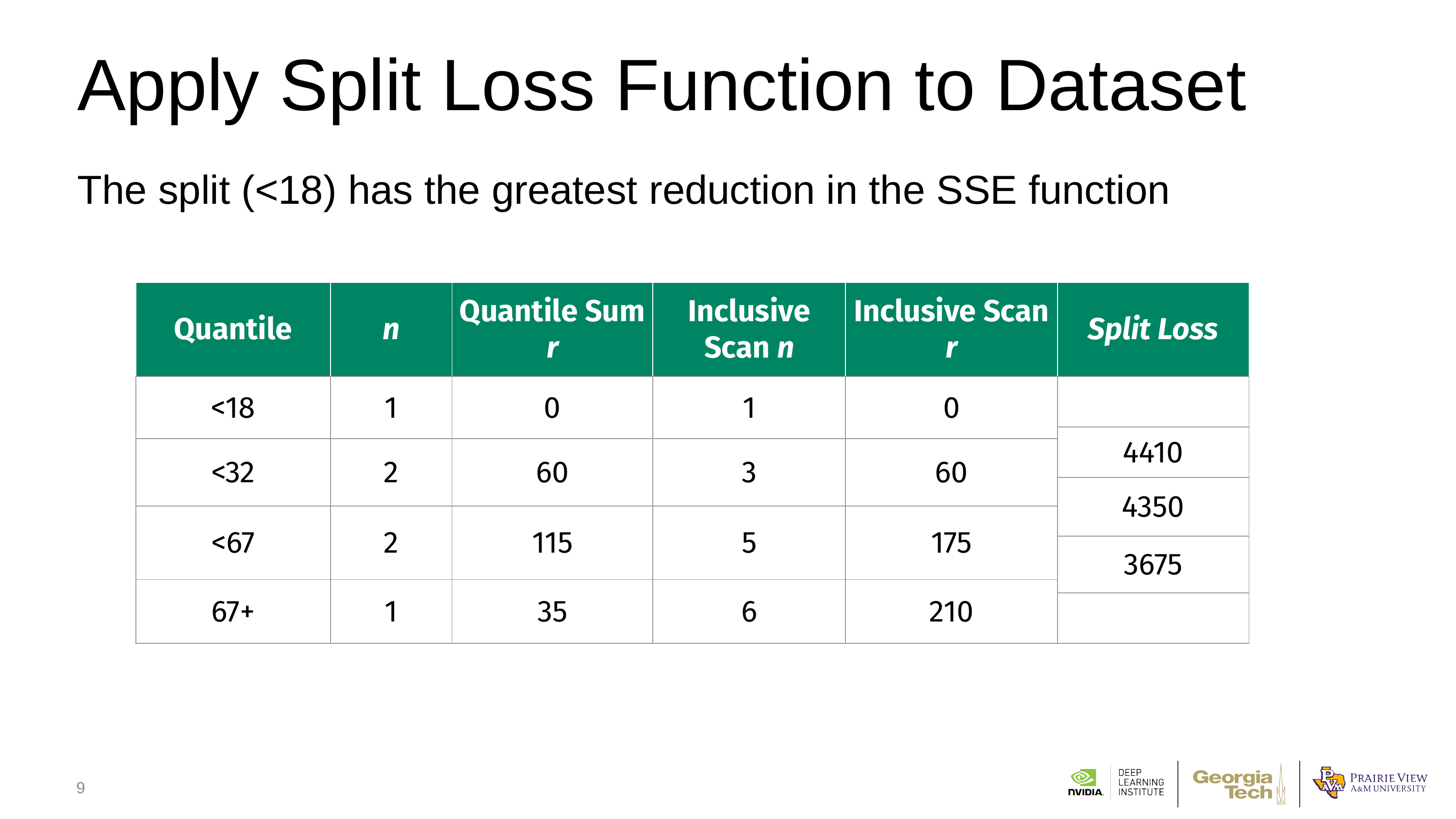

# Apply Split Loss Function to Dataset
The split (<18) has the greatest reduction in the SSE functionfunction
| Quantile | n | Quantile Sum r | Inclusive Scan n | Inclusive Scan r | Split Loss |
| --- | --- | --- | --- | --- | --- |
| <18 | 1 | 0 | 1 | 0 |  |
|  |  |  |  |  | 4410 |
| <32 | 2 | 60 | 3 | 60 |  |
|  |  |  |  |  | 4350 |
| <67 | 2 | 115 | 5 | 175 |  |
|  |  |  |  |  | 3675 |
| 67+ | 1 | 35 | 6 | 210 |  |
|  |  |  |  |  |  |